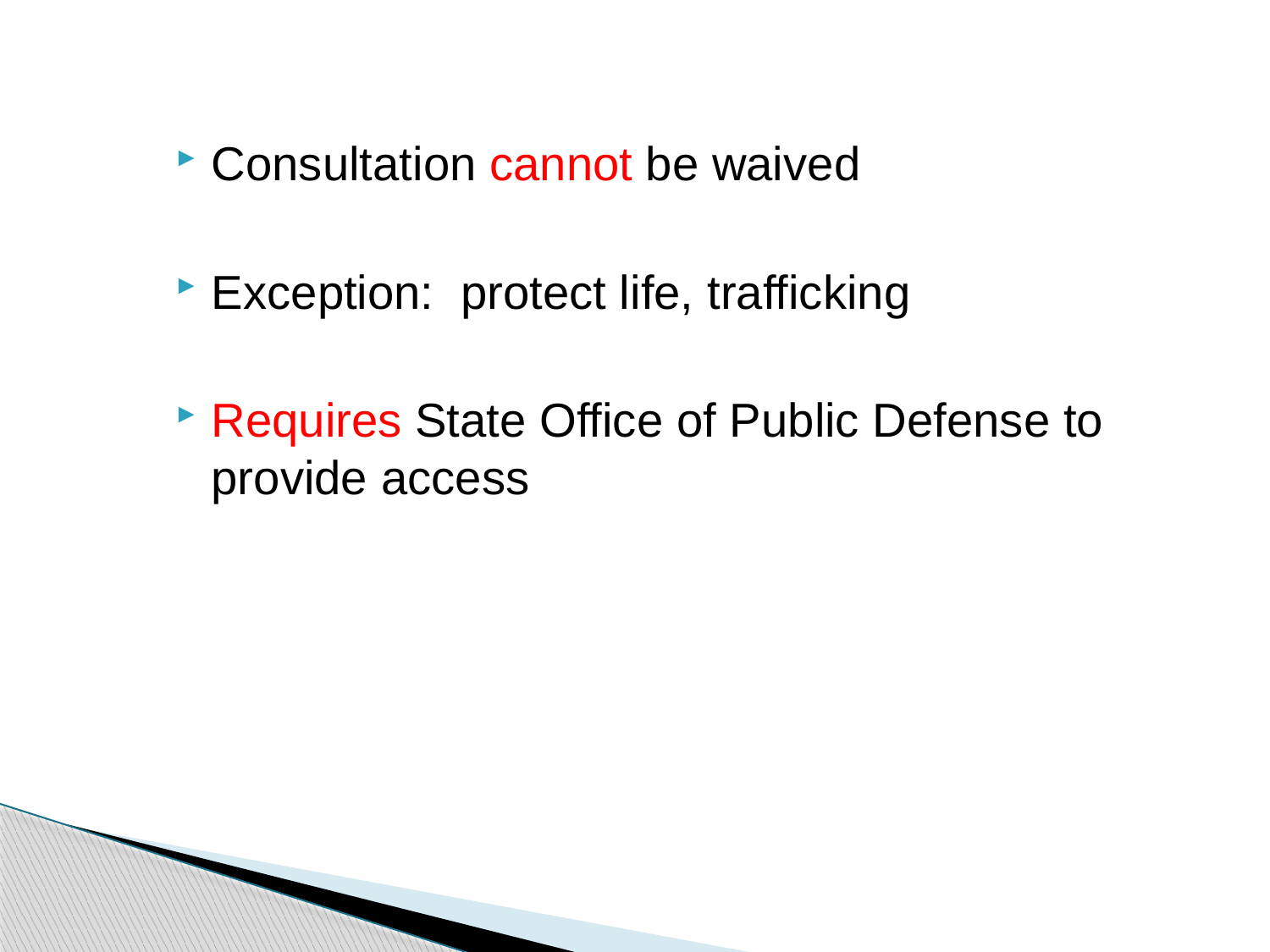

Consultation cannot be waived

Exception:  protect life, trafficking

Requires State Office of Public Defense to provide access